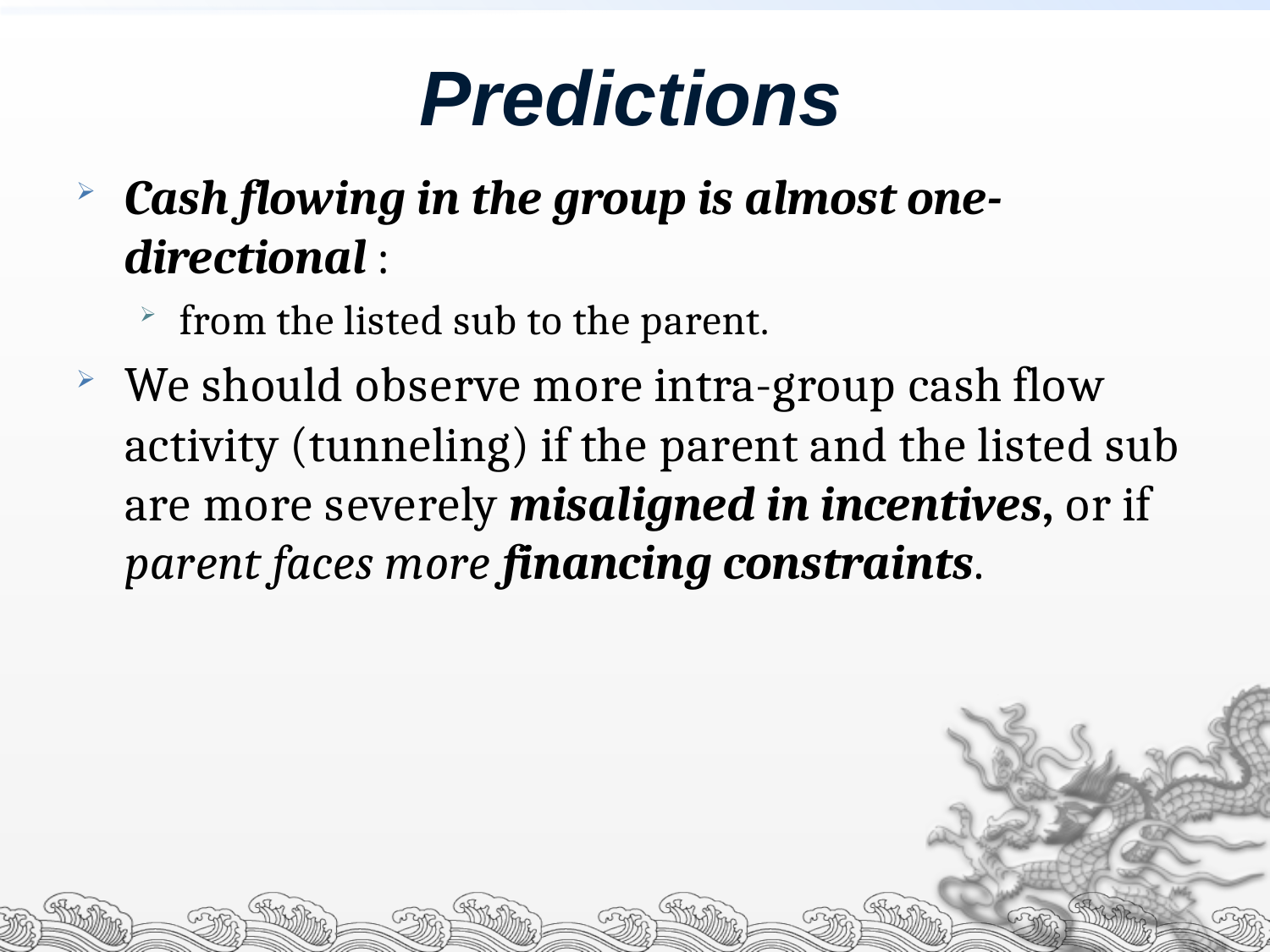

# Predictions
Cash flowing in the group is almost one-directional :
from the listed sub to the parent.
We should observe more intra-group cash flow activity (tunneling) if the parent and the listed sub are more severely misaligned in incentives, or if parent faces more financing constraints.